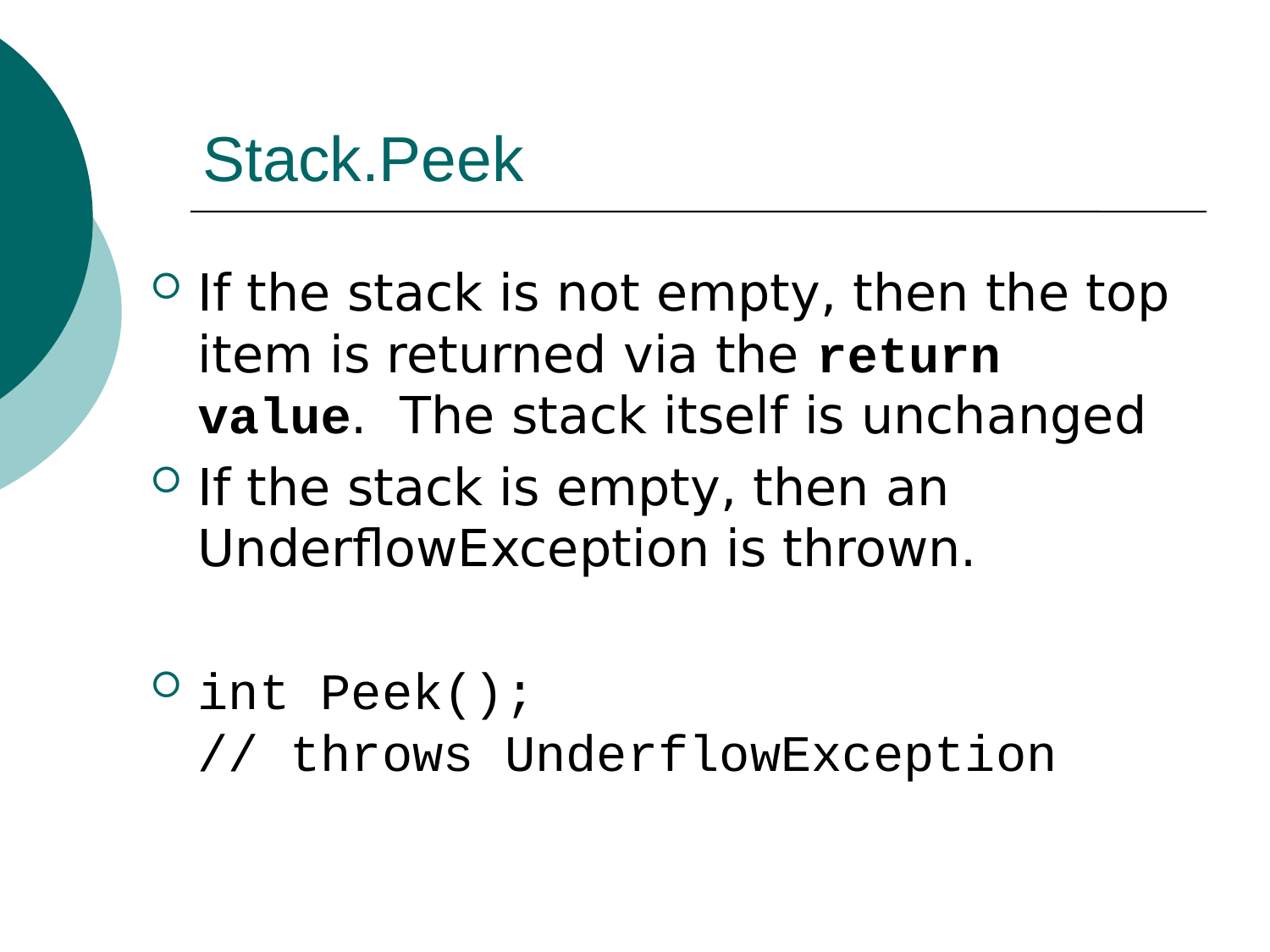

# Stack.Peek
If the stack is not empty, then the top item is returned via the return value.  The stack itself is unchanged
If the stack is empty, then an UnderflowException is thrown.

int Peek();
// throws UnderflowException